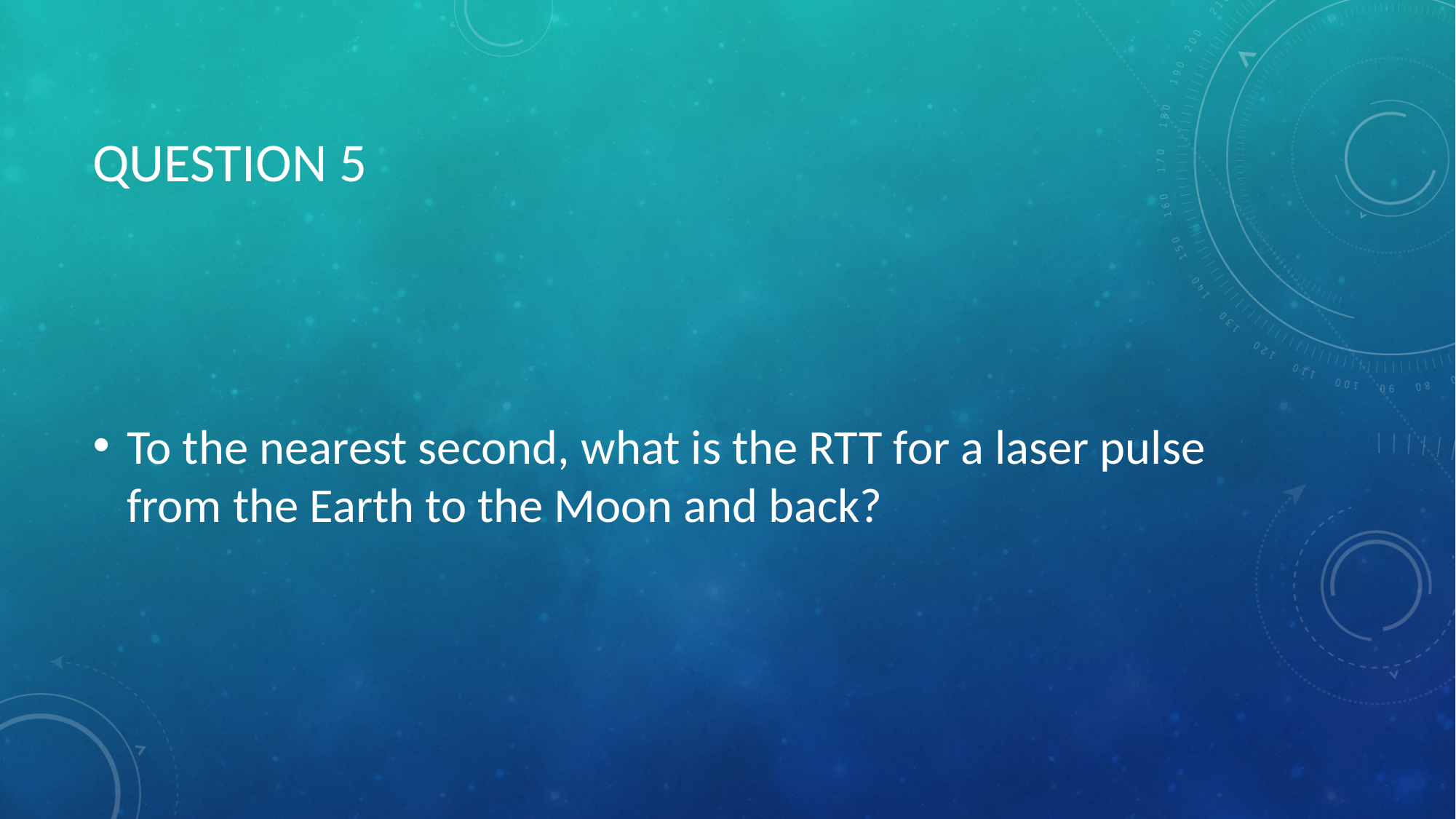

# Question 5
To the nearest second, what is the RTT for a laser pulse from the Earth to the Moon and back?